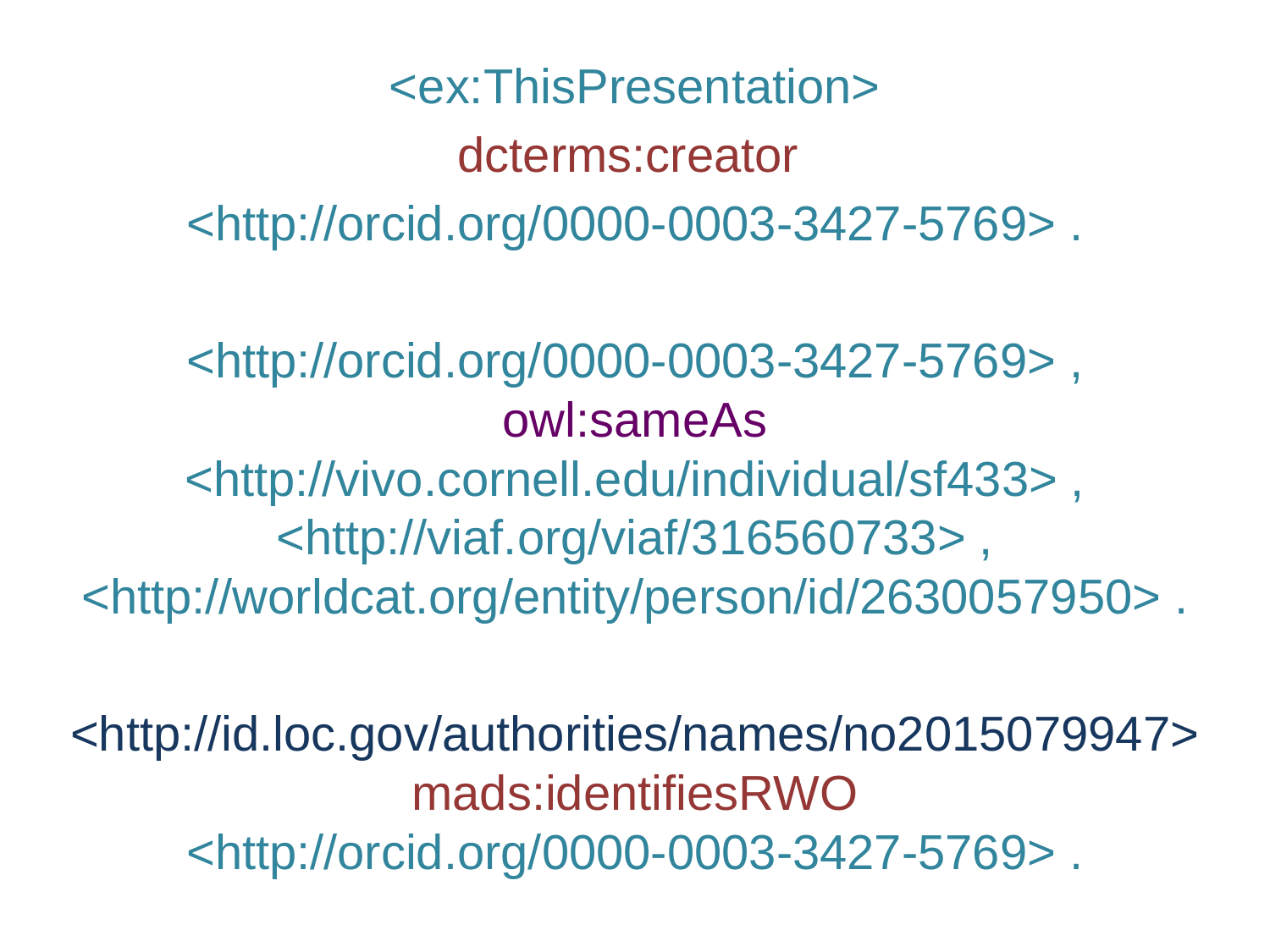

<ex:ThisPresentation>
dcterms:creator
<http://orcid.org/0000-0003-3427-5769> .

<http://orcid.org/0000-0003-3427-5769> ,
owl:sameAs
<http://vivo.cornell.edu/individual/sf433> ,
<http://viaf.org/viaf/316560733> ,
<http://worldcat.org/entity/person/id/2630057950> .

<http://id.loc.gov/authorities/names/no2015079947>
mads:identifiesRWO
<http://orcid.org/0000-0003-3427-5769> .